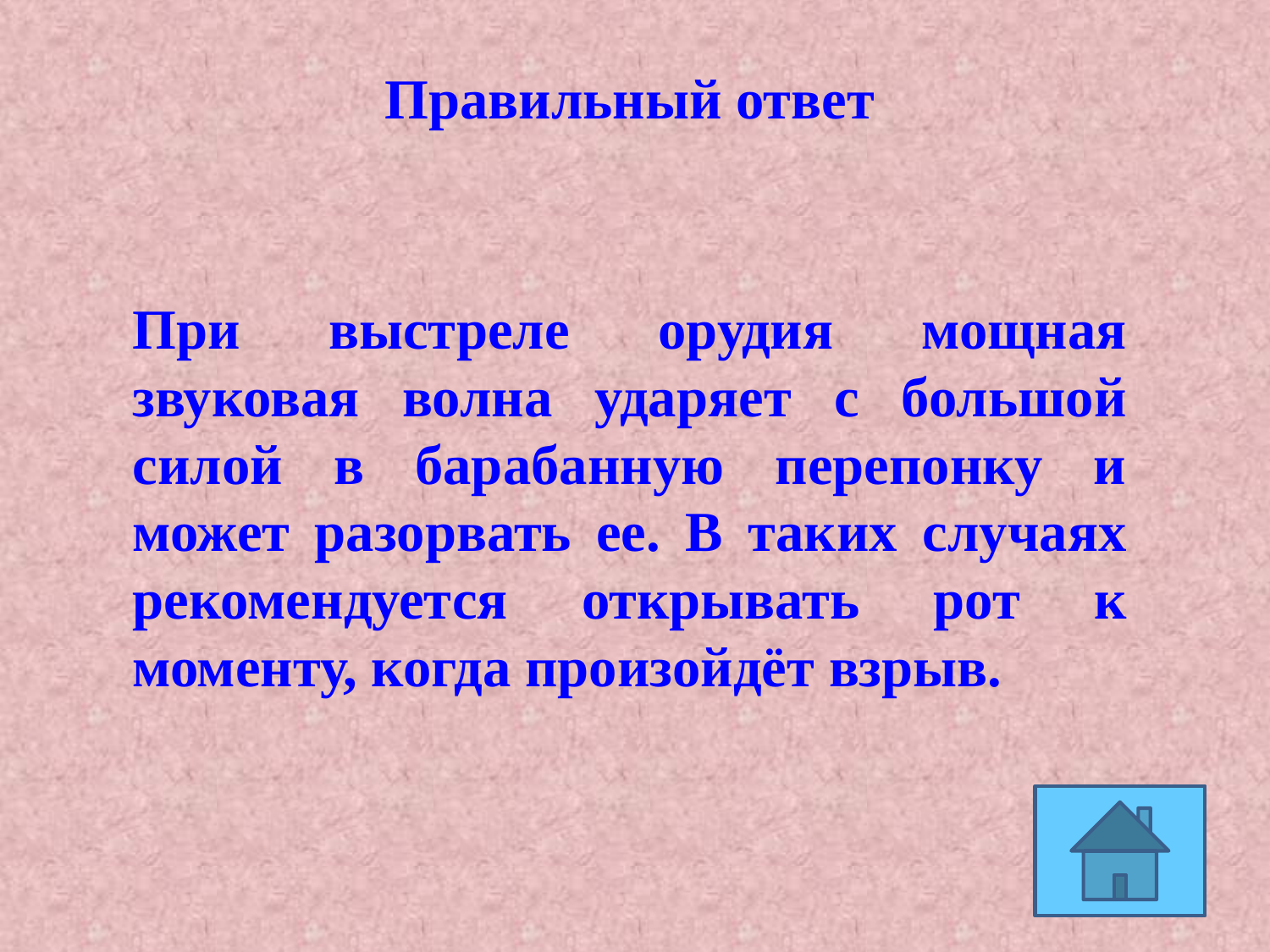

Правильный ответ
При выстреле орудия мощная звуковая волна ударяет с большой силой в барабанную перепонку и может разорвать ее. В таких случаях рекомендуется открывать рот к моменту, когда произойдёт взрыв.